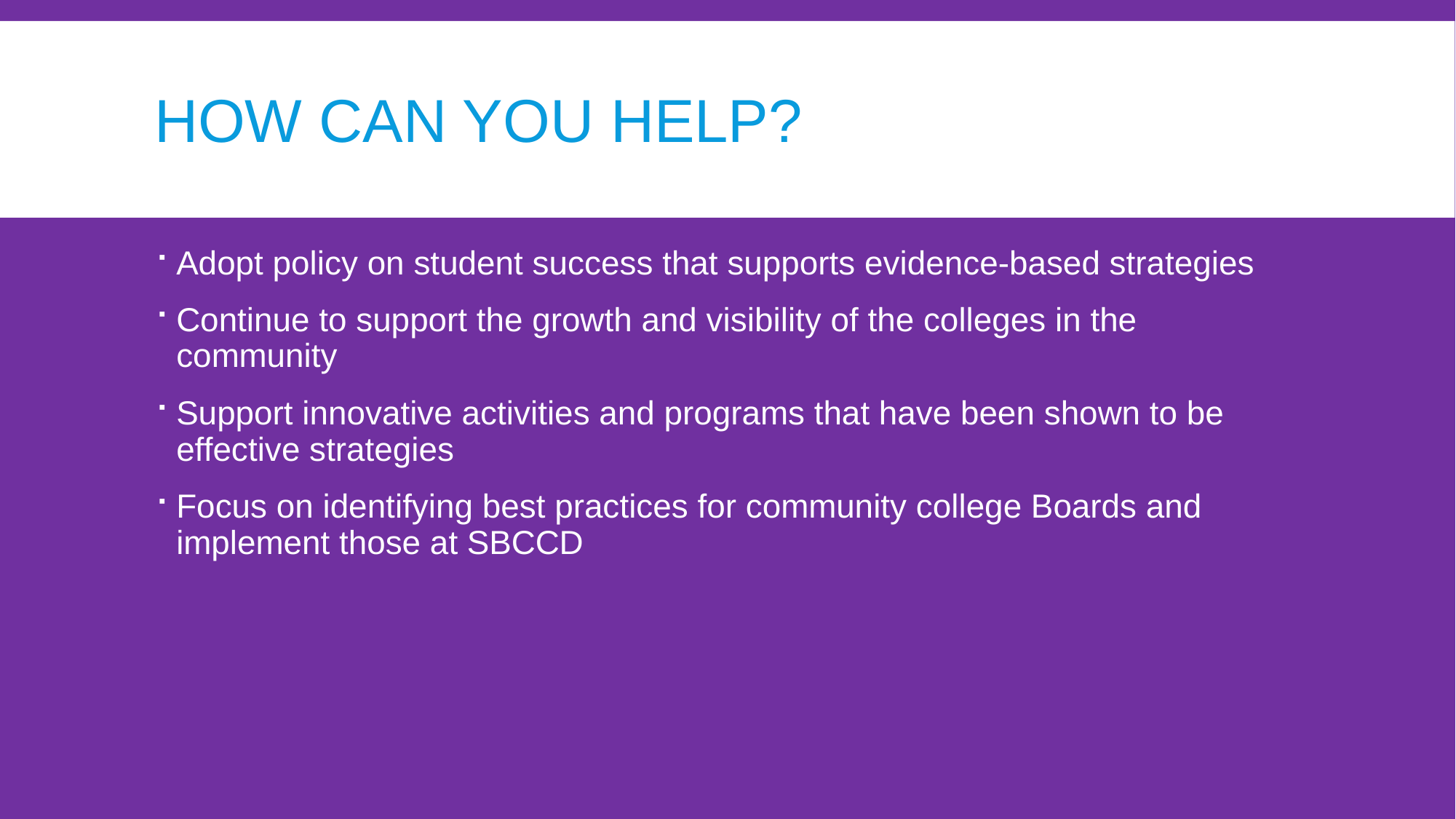

# How can you help?
Adopt policy on student success that supports evidence-based strategies
Continue to support the growth and visibility of the colleges in the community
Support innovative activities and programs that have been shown to be effective strategies
Focus on identifying best practices for community college Boards and implement those at SBCCD